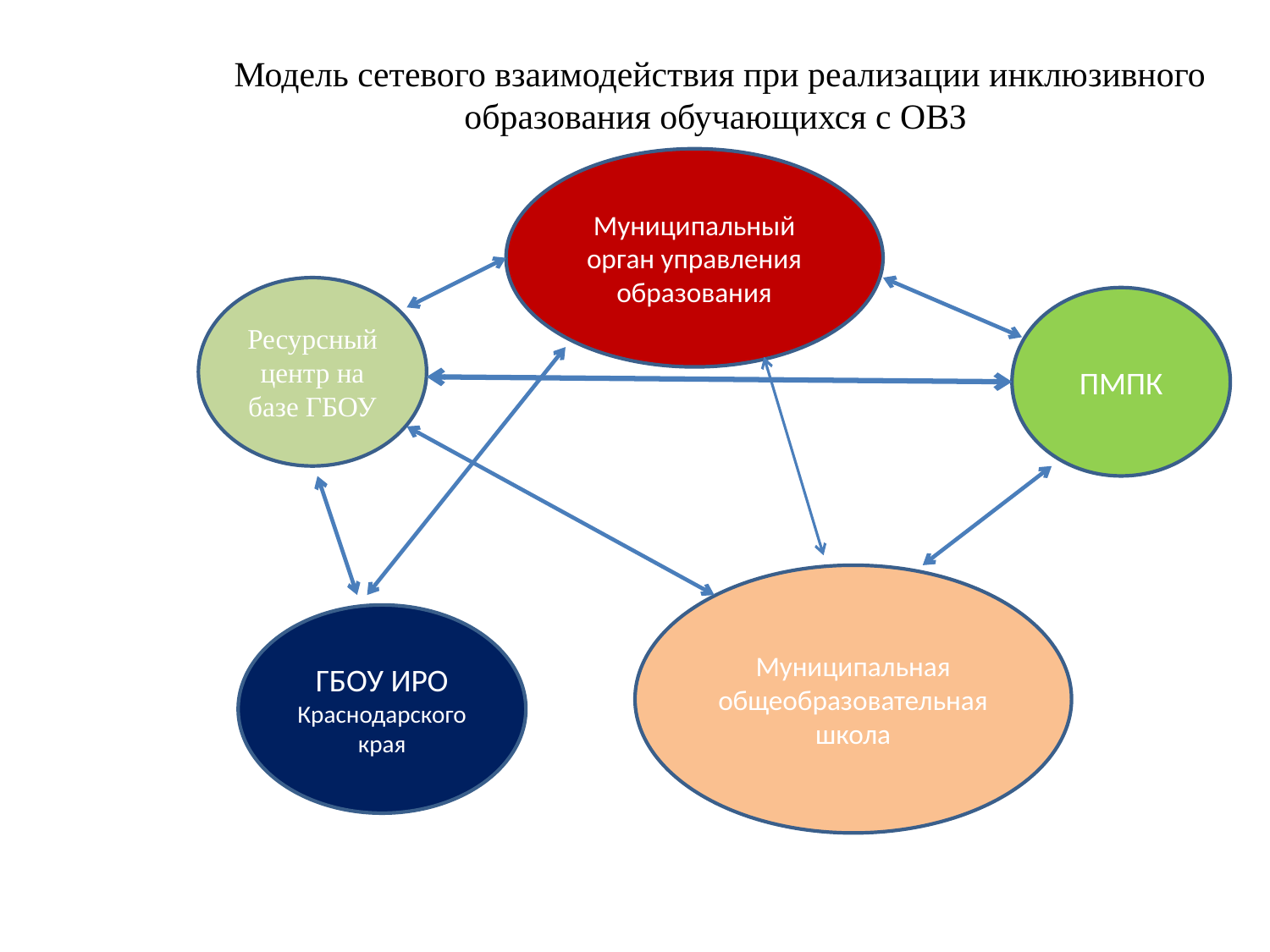

# Модель сетевого взаимодействия при реализации инклюзивного образования обучающихся с ОВЗ
Муниципальный орган управления образования
Ресурсный центр на базе ГБОУ
ПМПК
Муниципальная общеобразовательная школа
ГБОУ ИРО Краснодарского края